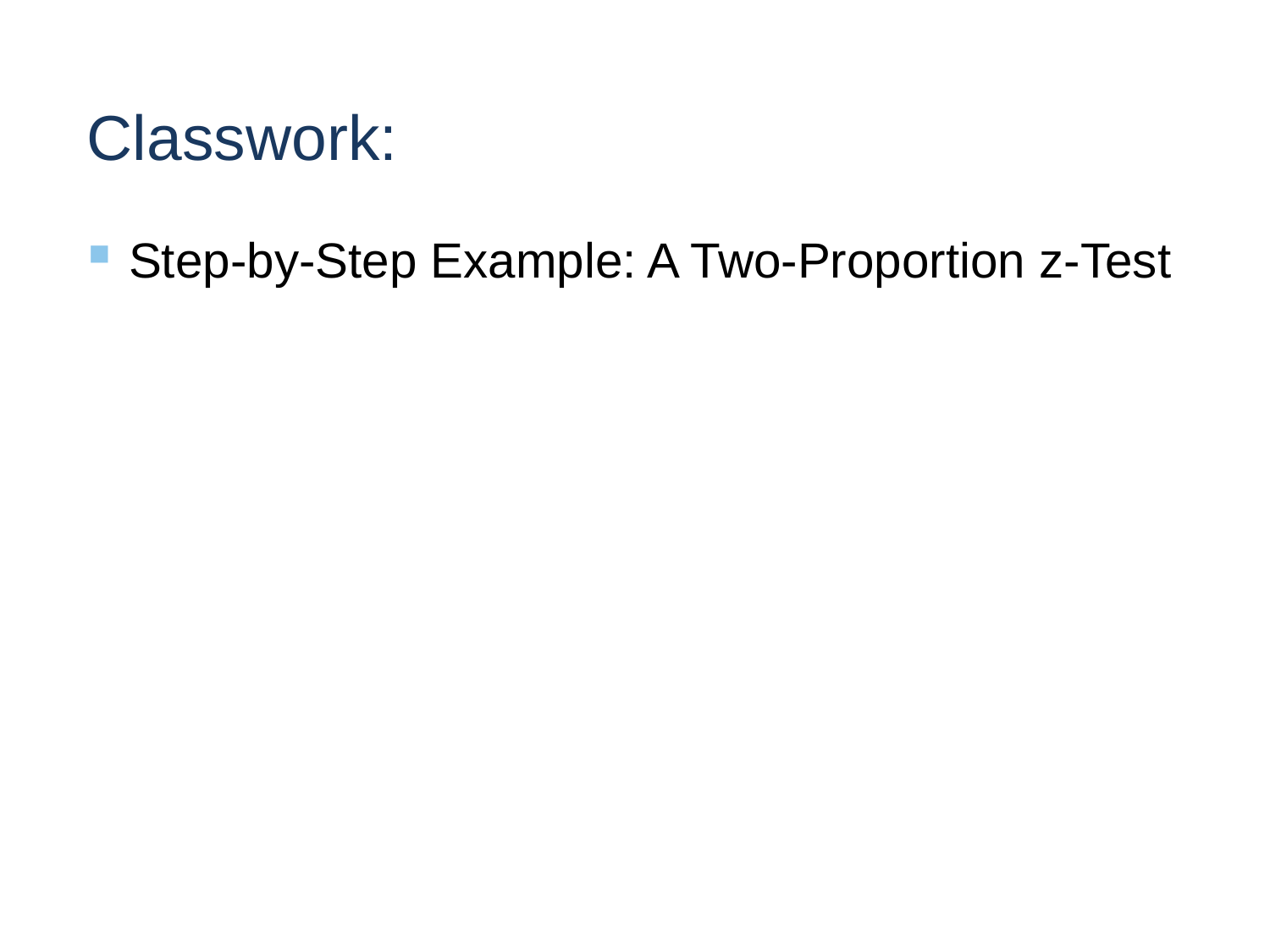

# Classwork:
Step-by-Step Example: A Two-Proportion z-Test